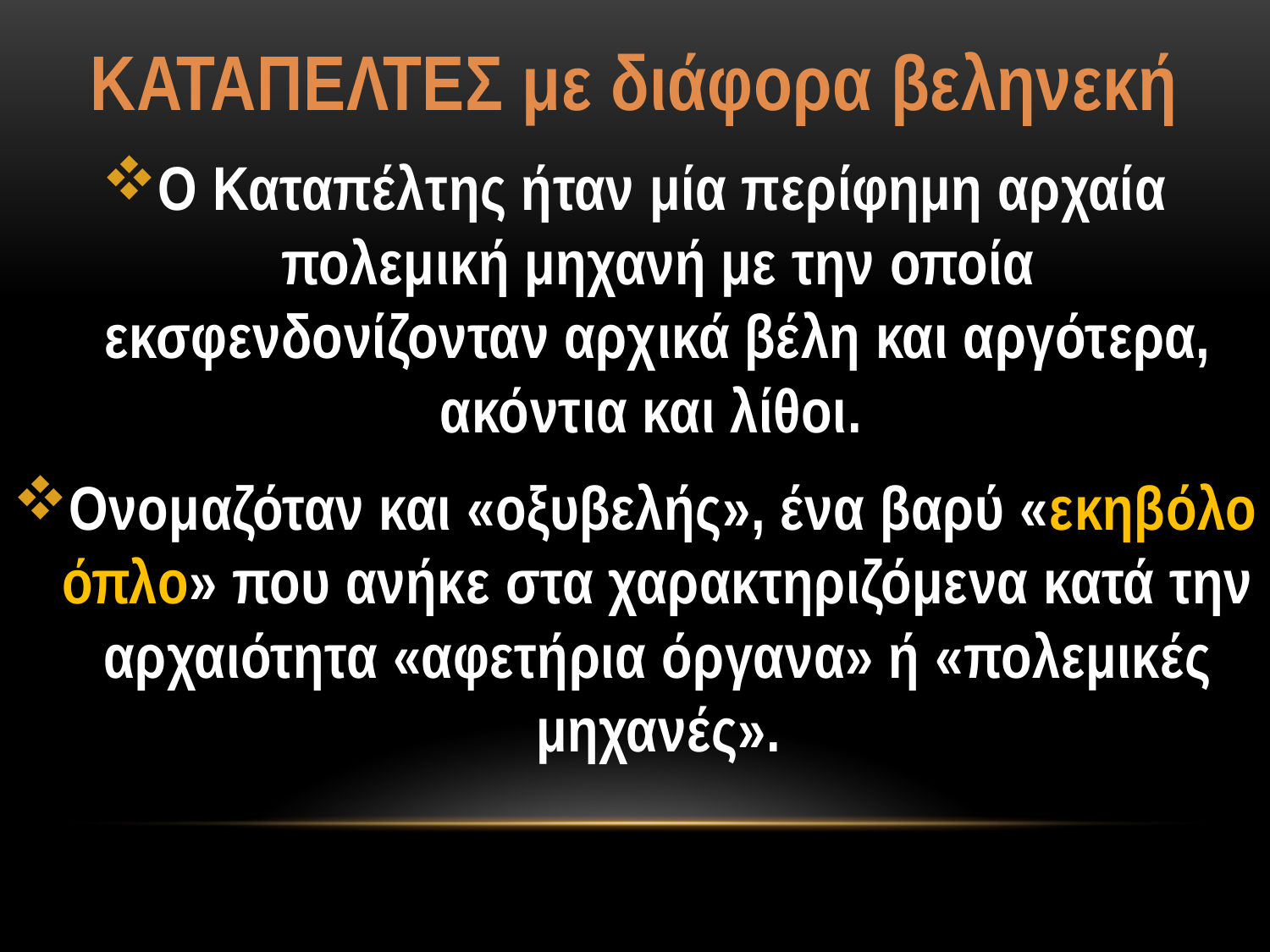

ΚΑΤΑΠΕΛΤΕΣ με διάφορα βεληνεκή
Ο Καταπέλτης ήταν μία περίφημη αρχαία πολεμική μηχανή με την οποία εκσφενδονίζονταν αρχικά βέλη και αργότερα, ακόντια και λίθοι.
Ονομαζόταν και «οξυβελής», ένα βαρύ «εκηβόλο όπλο» που ανήκε στα χαρακτηριζόμενα κατά την αρχαιότητα «αφετήρια όργανα» ή «πολεμικές μηχανές».